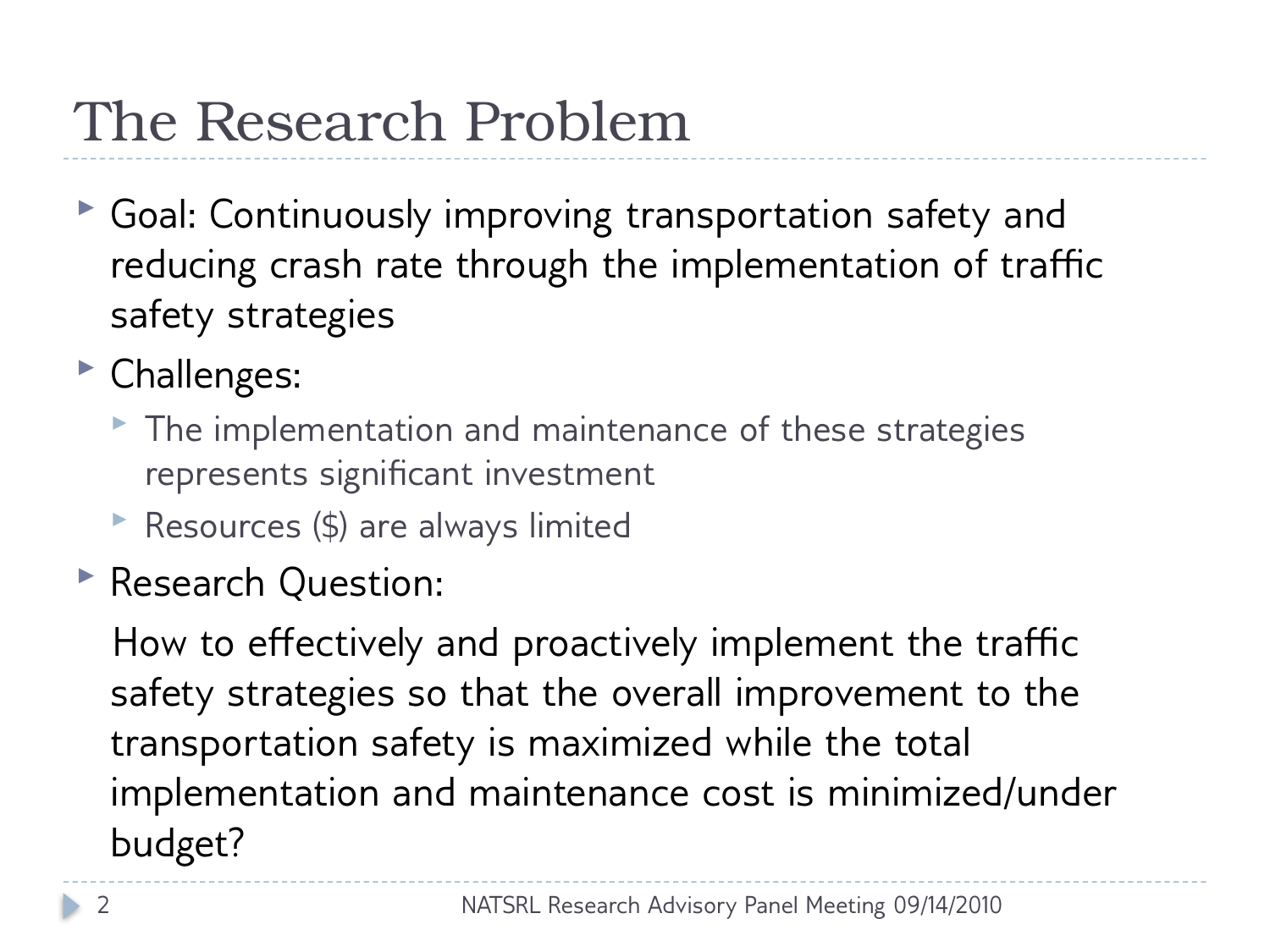

# The Research Problem
Goal: Continuously improving transportation safety and reducing crash rate through the implementation of traffic safety strategies
Challenges:
The implementation and maintenance of these strategies represents significant investment
Resources ($) are always limited
Research Question:
   How to effectively and proactively implement the traffic safety strategies so that the overall improvement to the transportation safety is maximized while the total implementation and maintenance cost is minimized/under budget?
2
NATSRL Research Advisory Panel Meeting 09/14/2010